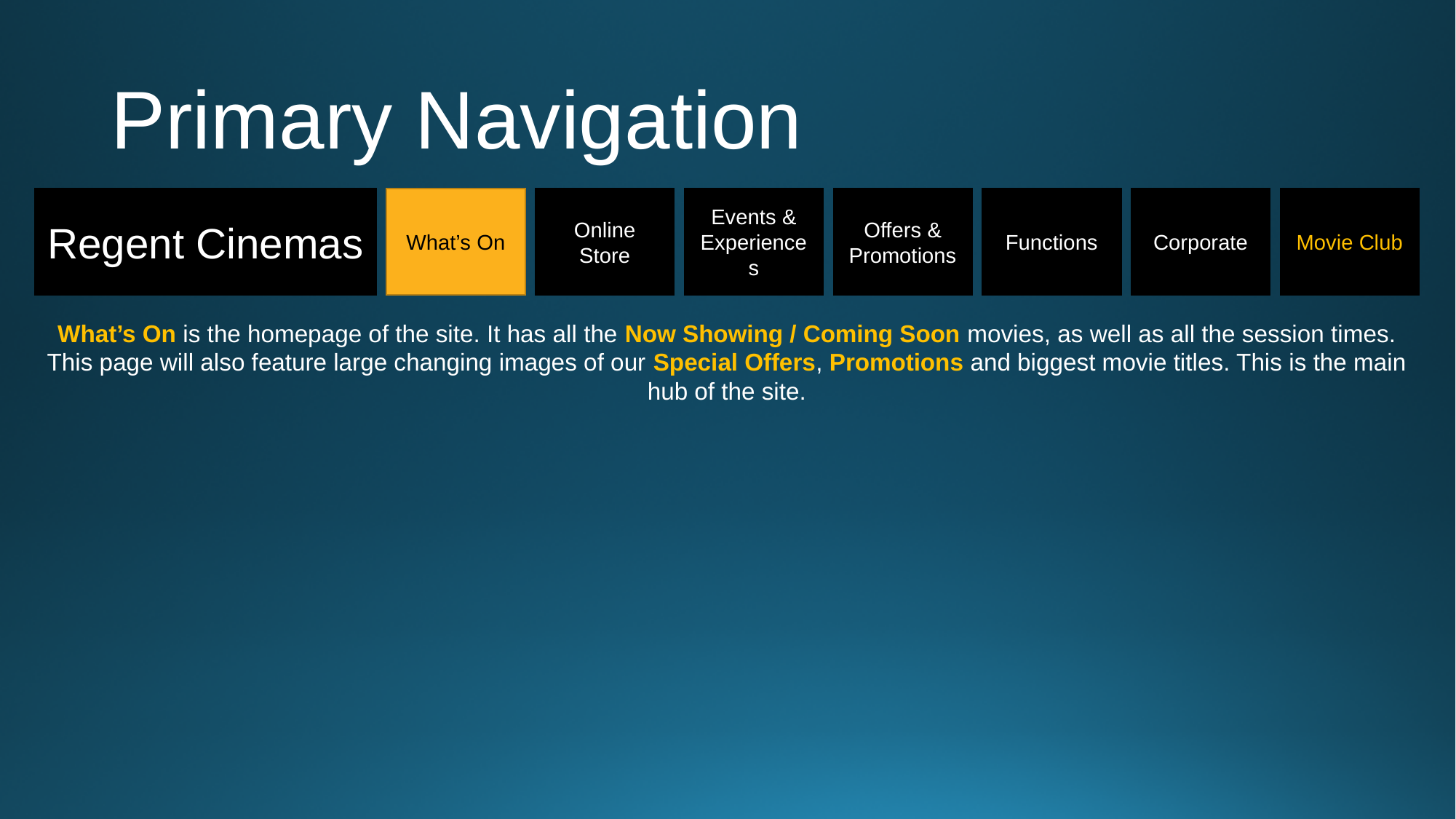

# Primary Navigation
Regent Cinemas
What’s On
Online Store
Events & Experiences
Offers & Promotions
Functions
Corporate
Movie Club
What’s On is the homepage of the site. It has all the Now Showing / Coming Soon movies, as well as all the session times. This page will also feature large changing images of our Special Offers, Promotions and biggest movie titles. This is the main hub of the site.